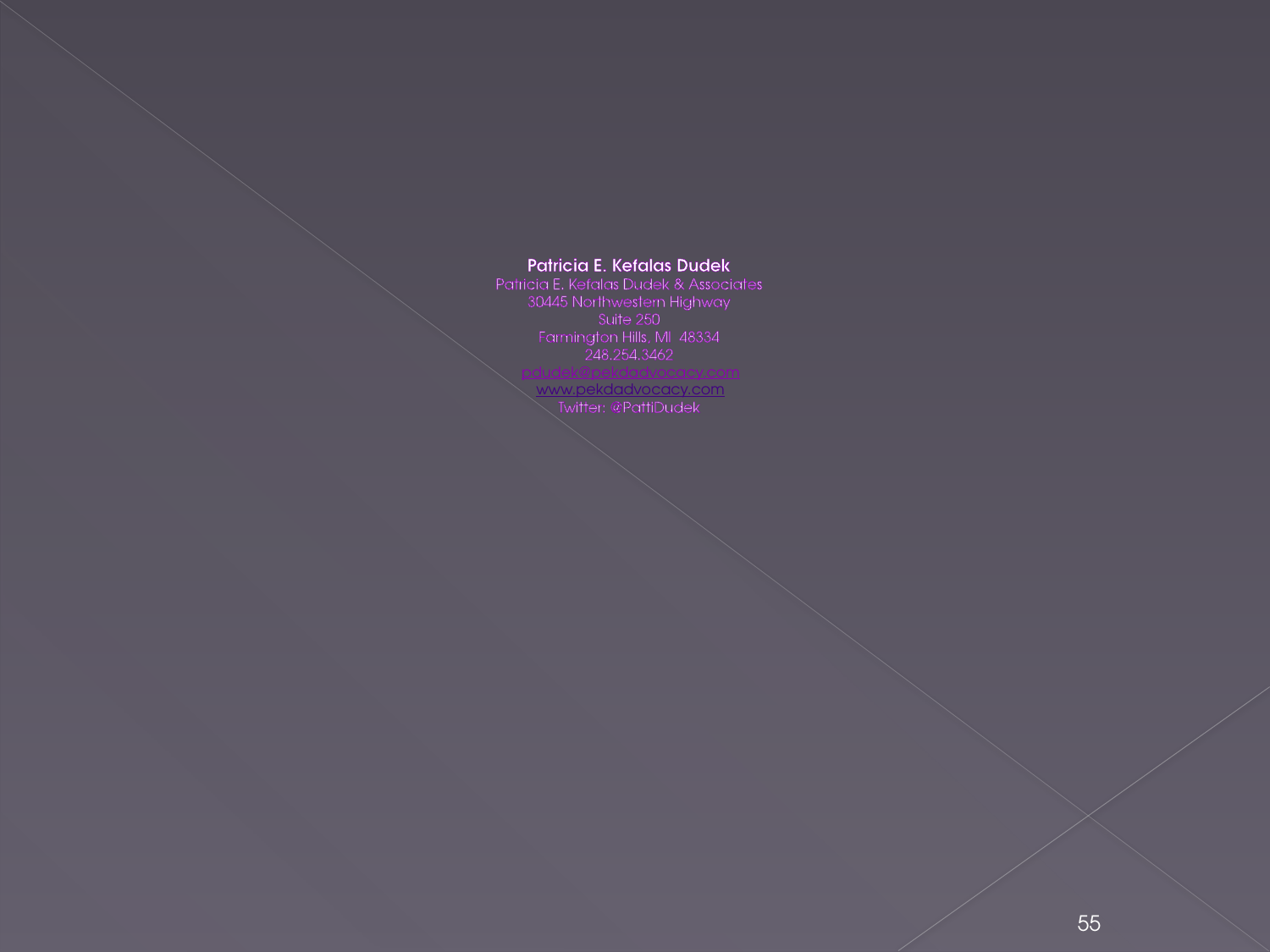

# Patricia E. Kefalas Dudek Patricia E. Kefalas Dudek & Associates 30445 Northwestern Highway Suite 250 Farmington Hills, MI  48334 248.254.3462 pdudek@pekdadvocacy.com www.pekdadvocacy.com Twitter: @PattiDudek
55